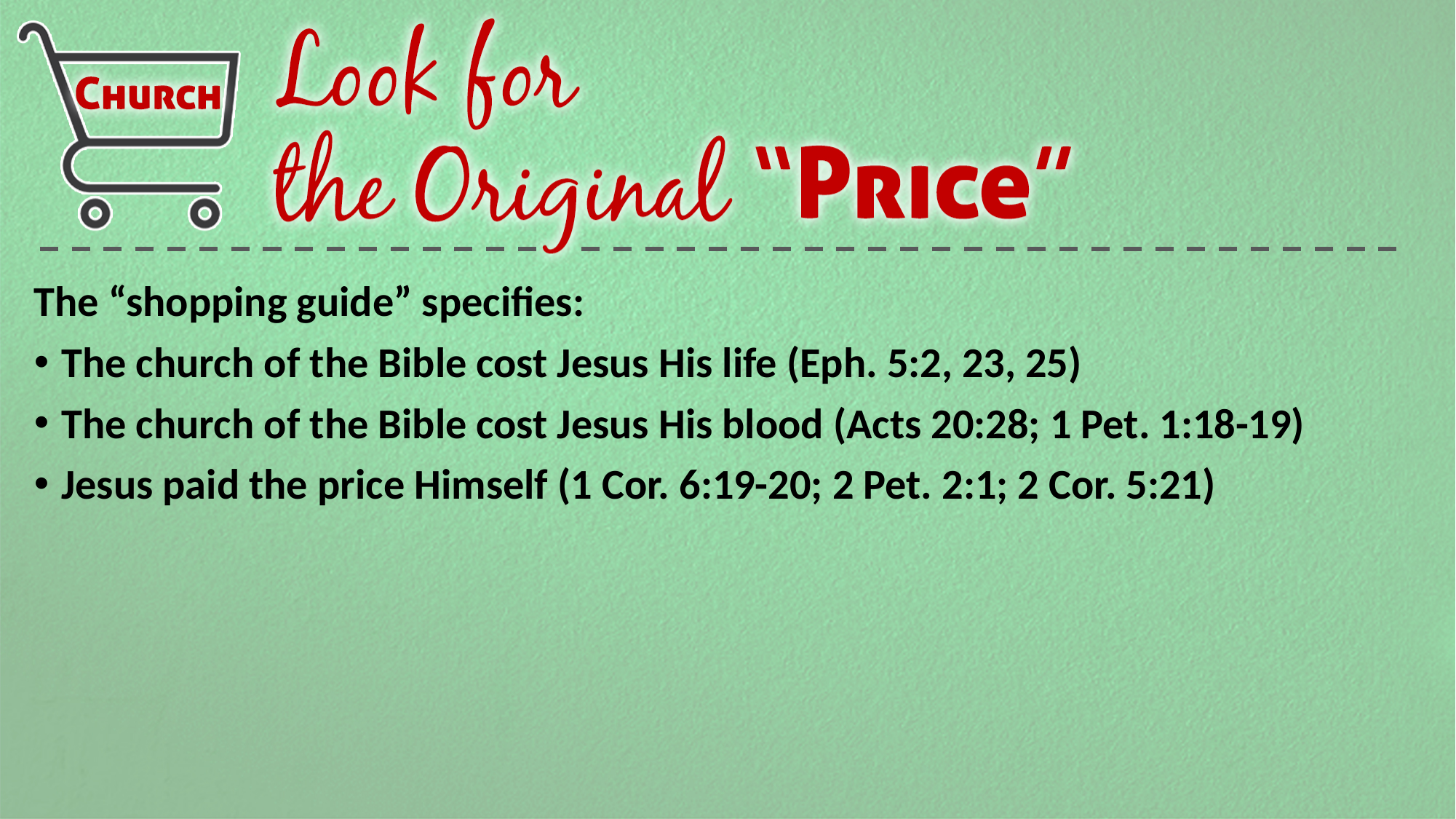

The “shopping guide” specifies:
The church of the Bible cost Jesus His life (Eph. 5:2, 23, 25)
The church of the Bible cost Jesus His blood (Acts 20:28; 1 Pet. 1:18-19)
Jesus paid the price Himself (1 Cor. 6:19-20; 2 Pet. 2:1; 2 Cor. 5:21)